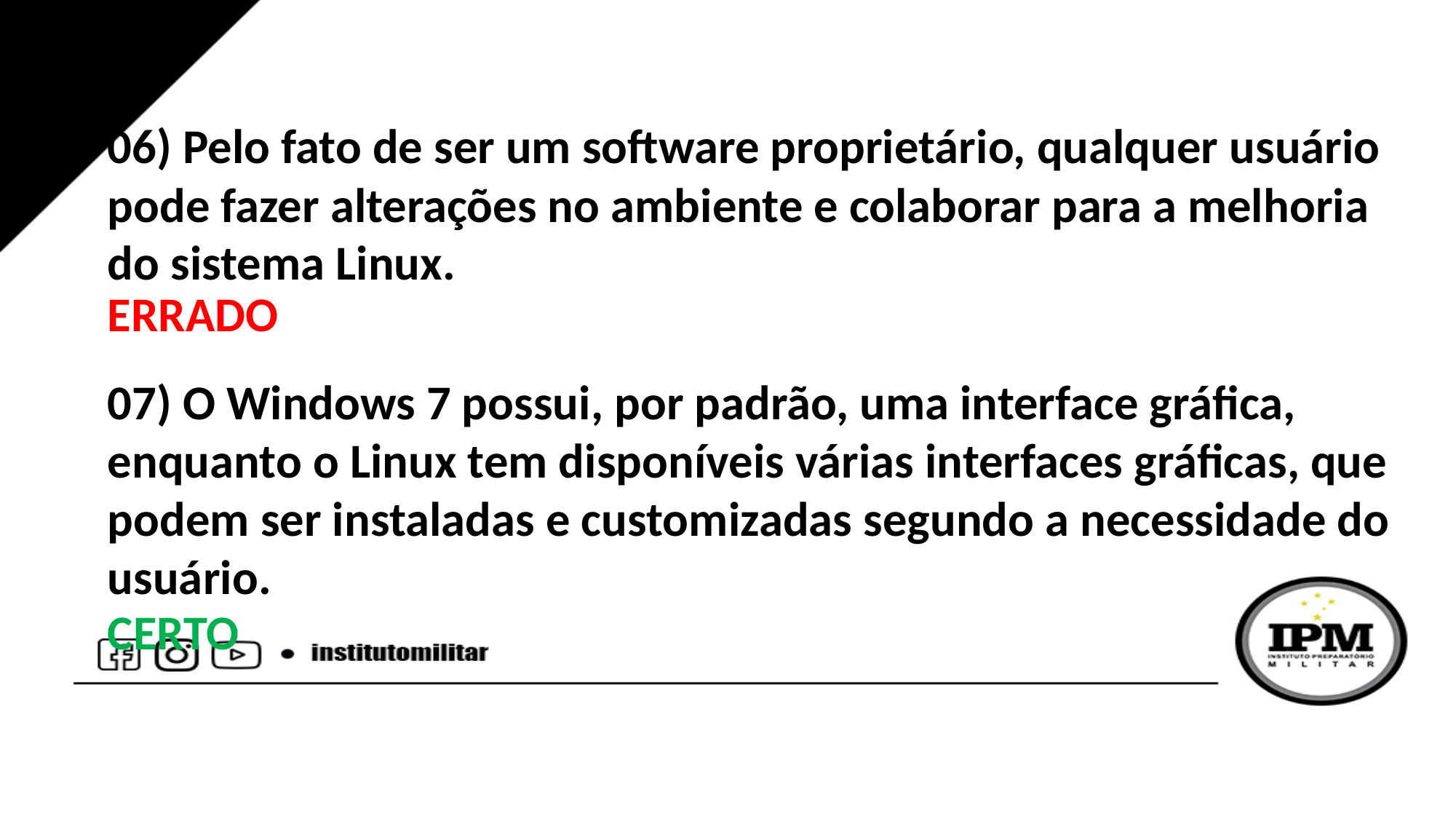

06) Pelo fato de ser um software proprietário, qualquer usuário pode fazer alterações no ambiente e colaborar para a melhoria do sistema Linux.
ERRADO
07) O Windows 7 possui, por padrão, uma interface gráfica, enquanto o Linux tem disponíveis várias interfaces gráficas, que podem ser instaladas e customizadas segundo a necessidade do usuário.
CERTO